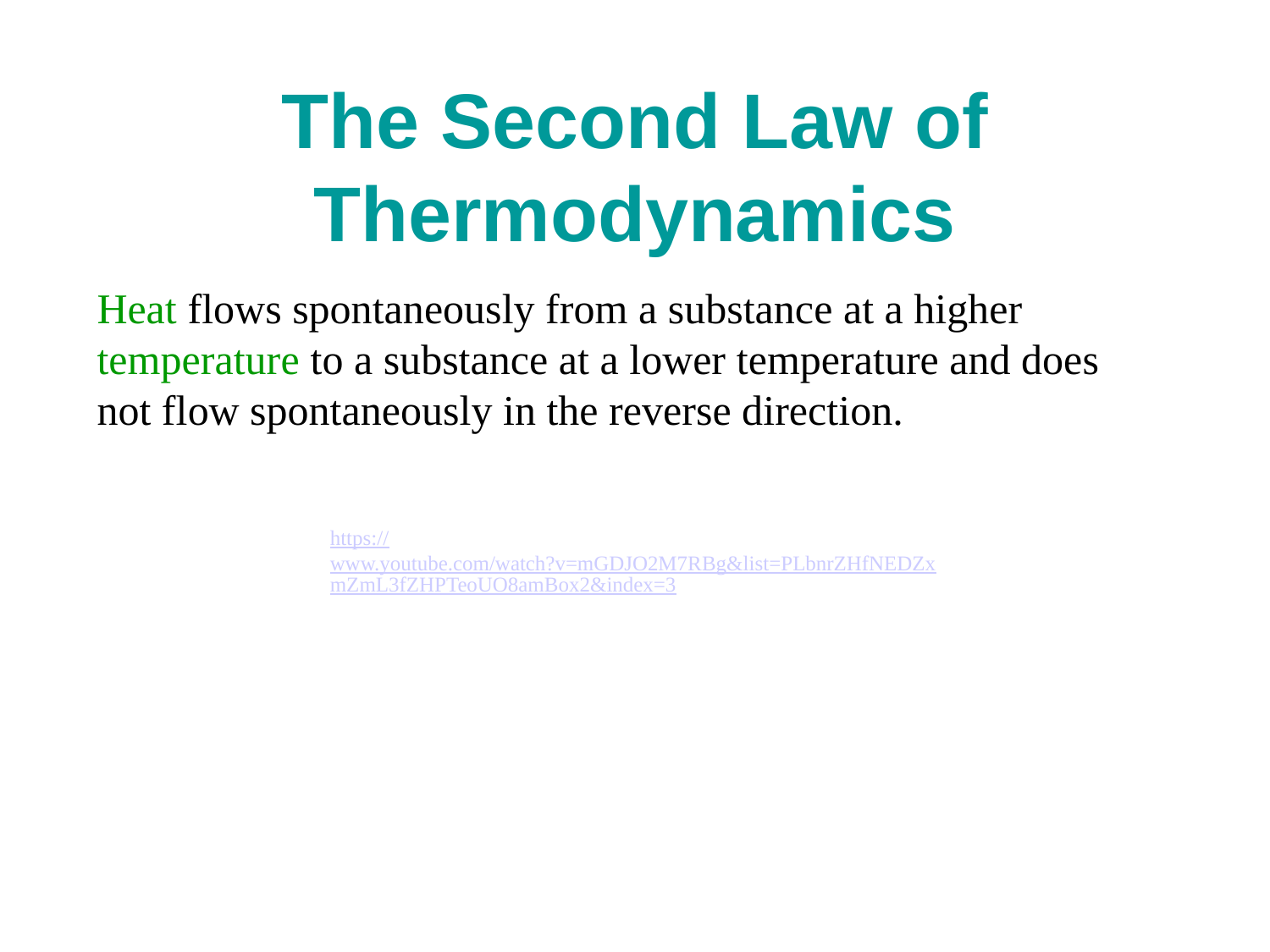

# The Second Law of Thermodynamics
Heat flows spontaneously from a substance at a higher temperature to a substance at a lower temperature and does not flow spontaneously in the reverse direction.
https://www.youtube.com/watch?v=mGDJO2M7RBg&list=PLbnrZHfNEDZxmZmL3fZHPTeoUO8amBox2&index=3